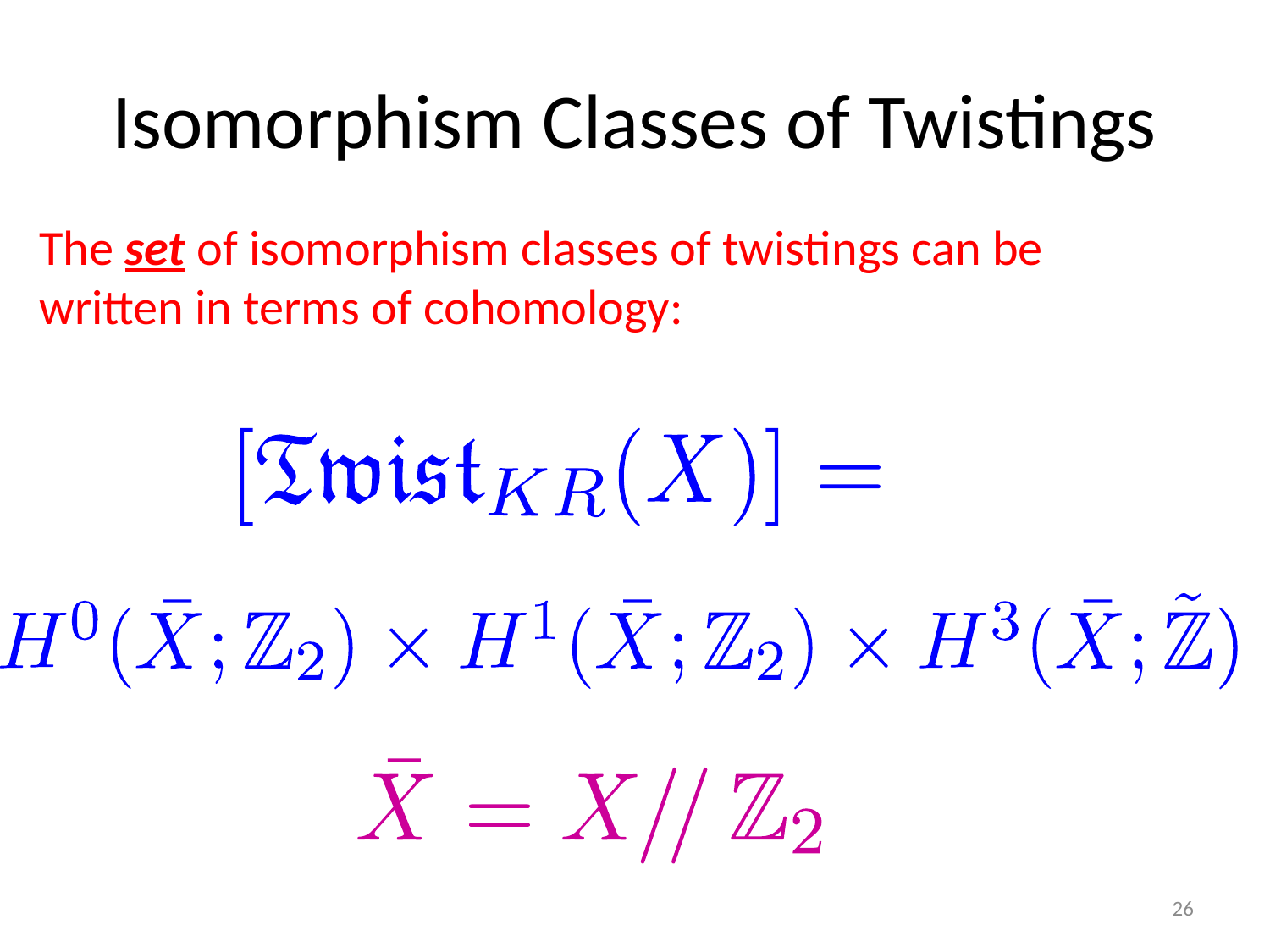

# Isomorphism Classes of Twistings
The set of isomorphism classes of twistings can be written in terms of cohomology:

26